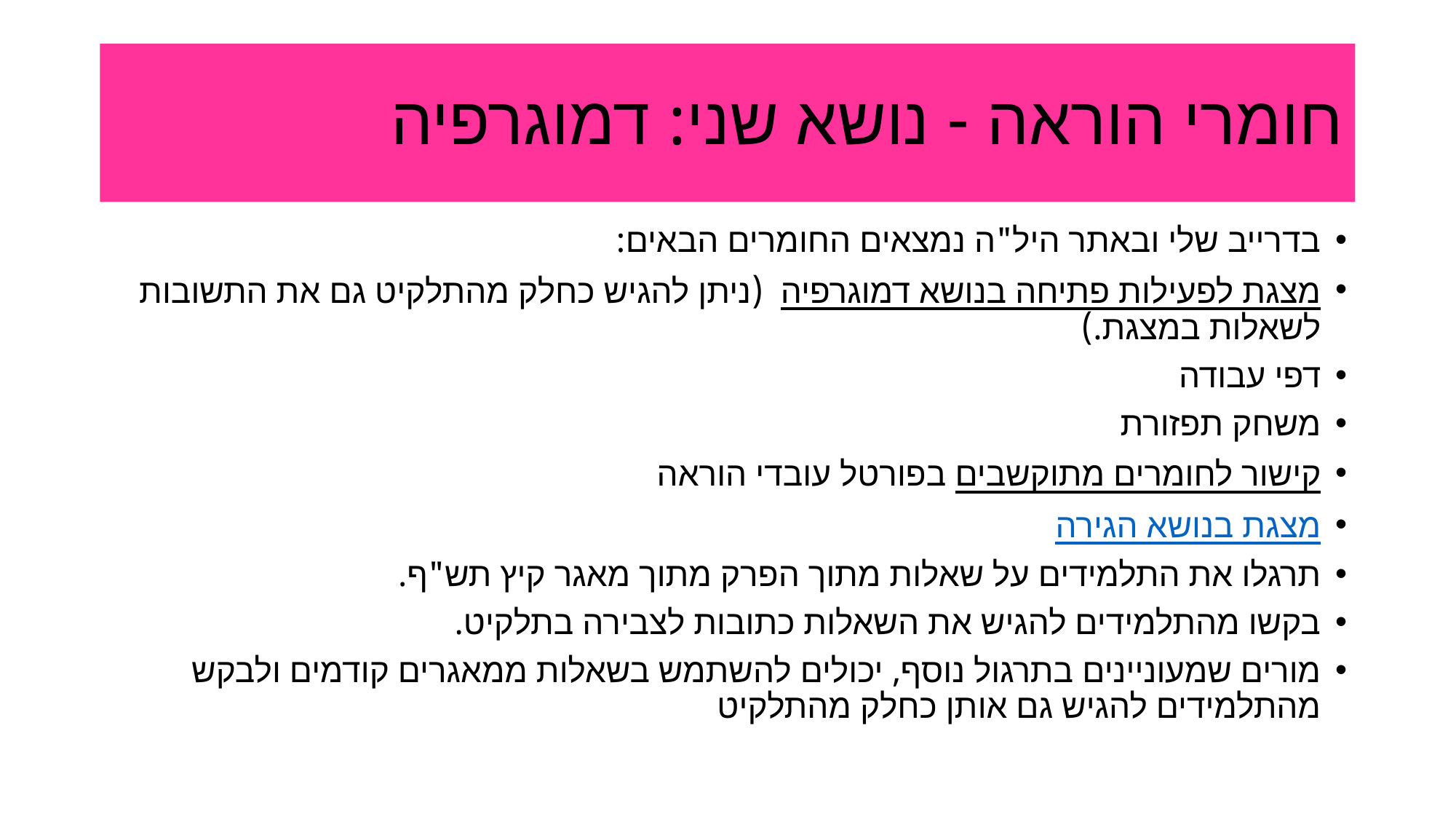

# חומרי הוראה - נושא שני: דמוגרפיה
בדרייב שלי ובאתר היל"ה נמצאים החומרים הבאים:
מצגת לפעילות פתיחה בנושא דמוגרפיה  (ניתן להגיש כחלק מהתלקיט גם את התשובות לשאלות במצגת.)
דפי עבודה
משחק תפזורת
קישור לחומרים מתוקשבים בפורטל עובדי הוראה
מצגת בנושא הגירה
תרגלו את התלמידים על שאלות מתוך הפרק מתוך מאגר קיץ תש"ף.
בקשו מהתלמידים להגיש את השאלות כתובות לצבירה בתלקיט.
מורים שמעוניינים בתרגול נוסף, יכולים להשתמש בשאלות ממאגרים קודמים ולבקש מהתלמידים להגיש גם אותן כחלק מהתלקיט